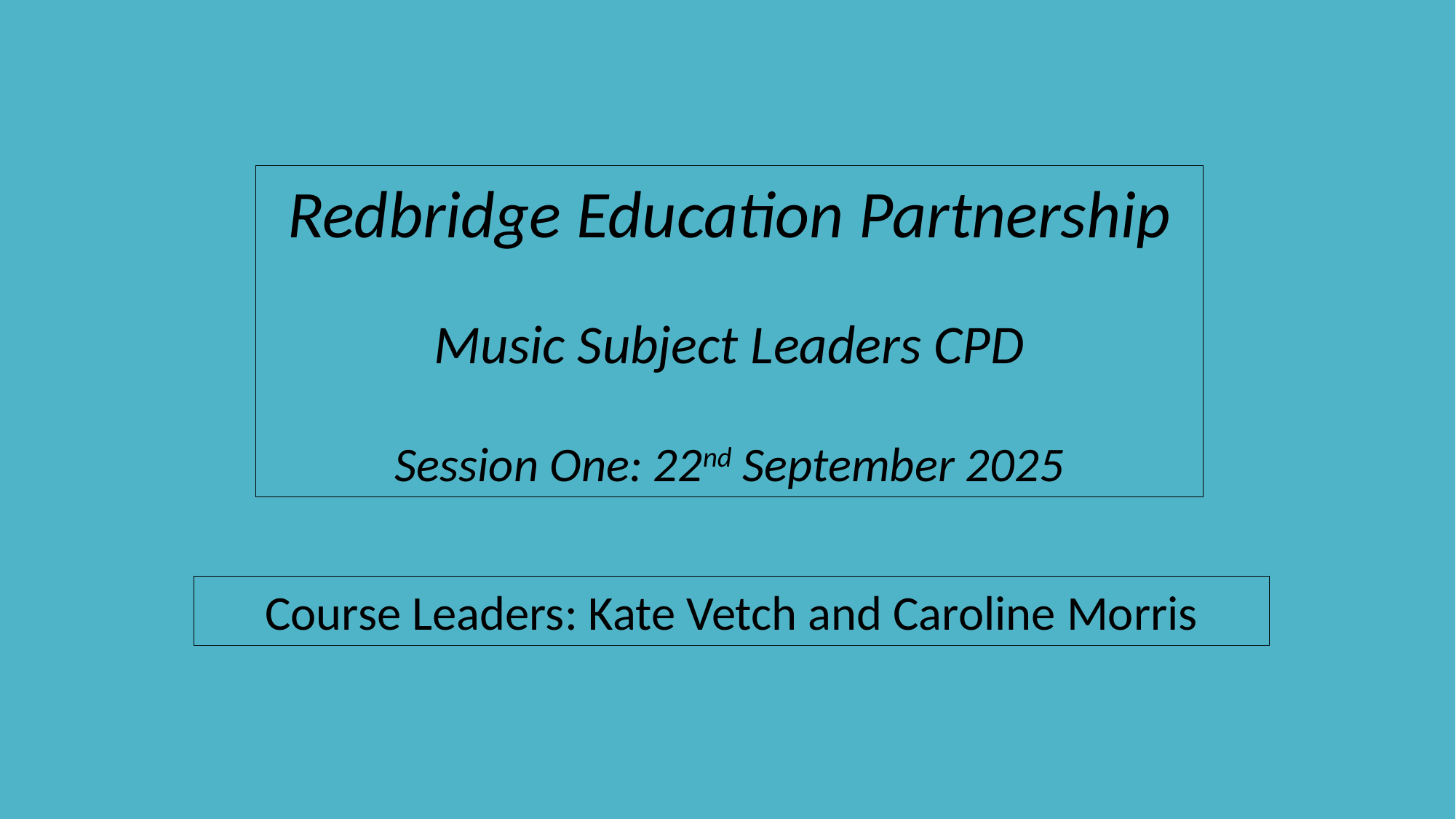

Redbridge Education Partnership

Music Subject Leaders CPD

Session One: 22nd September 2025
Course Leaders: Kate Vetch and Caroline Morris